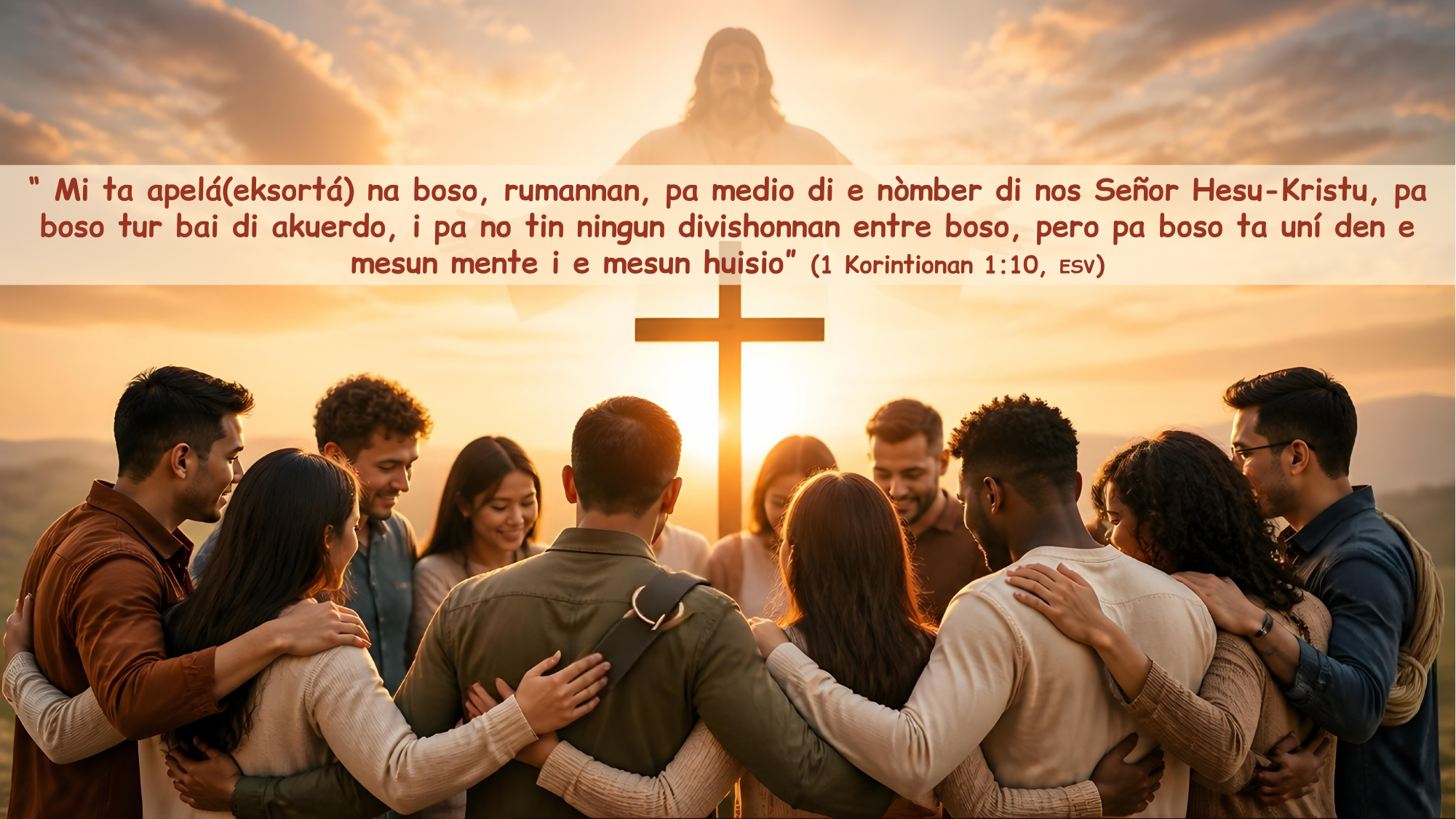

“ Mi ta apelá(eksortá) na boso, rumannan, pa medio di e nòmber di nos Señor Hesu-Kristu, pa boso tur bai di akuerdo, i pa no tin ningun divishonnan entre boso, pero pa boso ta uní den e mesun mente i e mesun huisio” (1 Korintionan 1:10, ESV)